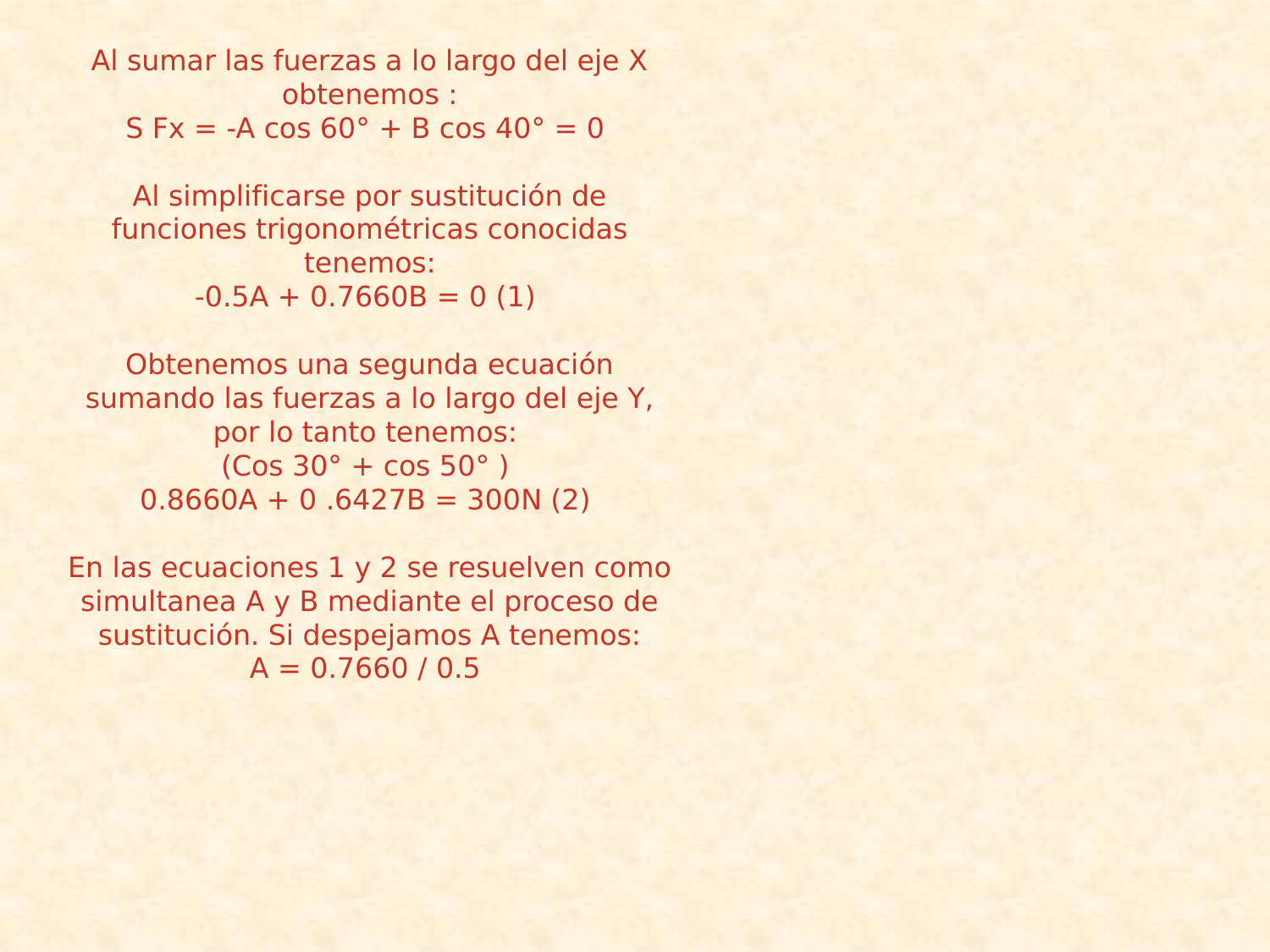

Al sumar las fuerzas a lo largo del eje X obtenemos :
S Fx = -A cos 60° + B cos 40° = 0

Al simplificarse por sustitución de funciones trigonométricas conocidas tenemos:
-0.5A + 0.7660B = 0 (1)

Obtenemos una segunda ecuación sumando las fuerzas a lo largo del eje Y, por lo tanto tenemos:
(Cos 30° + cos 50° )
0.8660A + 0 .6427B = 300N (2)

En las ecuaciones 1 y 2 se resuelven como simultanea A y B mediante el proceso de sustitución. Si despejamos A tenemos:
A = 0.7660 / 0.5